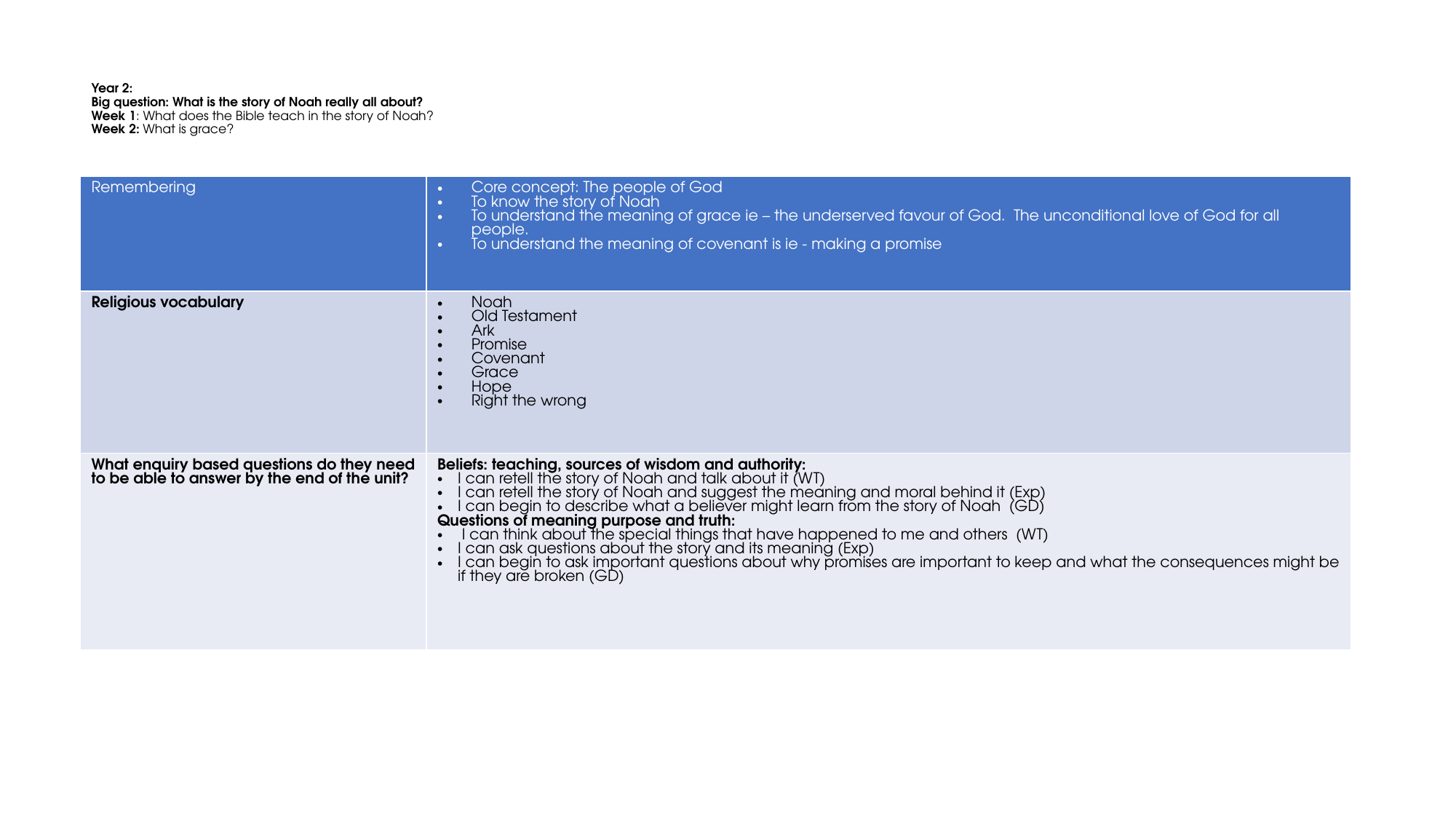

# Year 2: Big question: What is the story of Noah really all about? Week 1: What does the Bible teach in the story of Noah? Week 2: What is grace?
| Remembering | Core concept: The people of God To know the story of Noah To understand the meaning of grace ie – the underserved favour of God. The unconditional love of God for all people. To understand the meaning of covenant is ie - making a promise |
| --- | --- |
| Religious vocabulary | Noah Old Testament Ark Promise Covenant Grace Hope Right the wrong |
| What enquiry based questions do they need to be able to answer by the end of the unit? | Beliefs: teaching, sources of wisdom and authority: I can retell the story of Noah and talk about it (WT) I can retell the story of Noah and suggest the meaning and moral behind it (Exp) I can begin to describe what a believer might learn from the story of Noah (GD) Questions of meaning purpose and truth: I can think about the special things that have happened to me and others (WT) I can ask questions about the story and its meaning (Exp) I can begin to ask important questions about why promises are important to keep and what the consequences might be if they are broken (GD) |